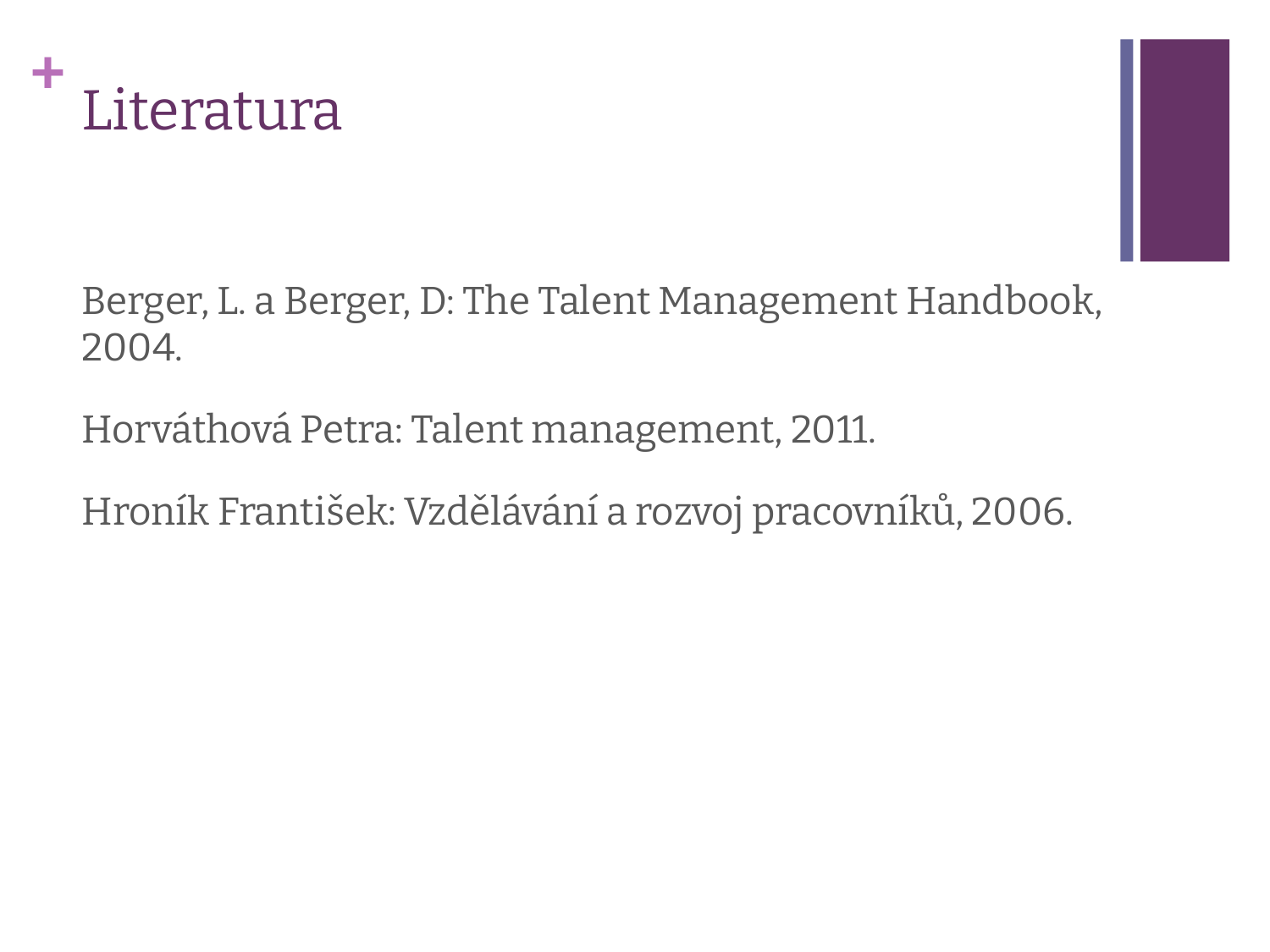

# Literatura

Berger, L. a Berger, D: The Talent Management Handbook, 2004.
Horváthová Petra: Talent management, 2011.
Hroník František: Vzdělávání a rozvoj pracovníků, 2006.